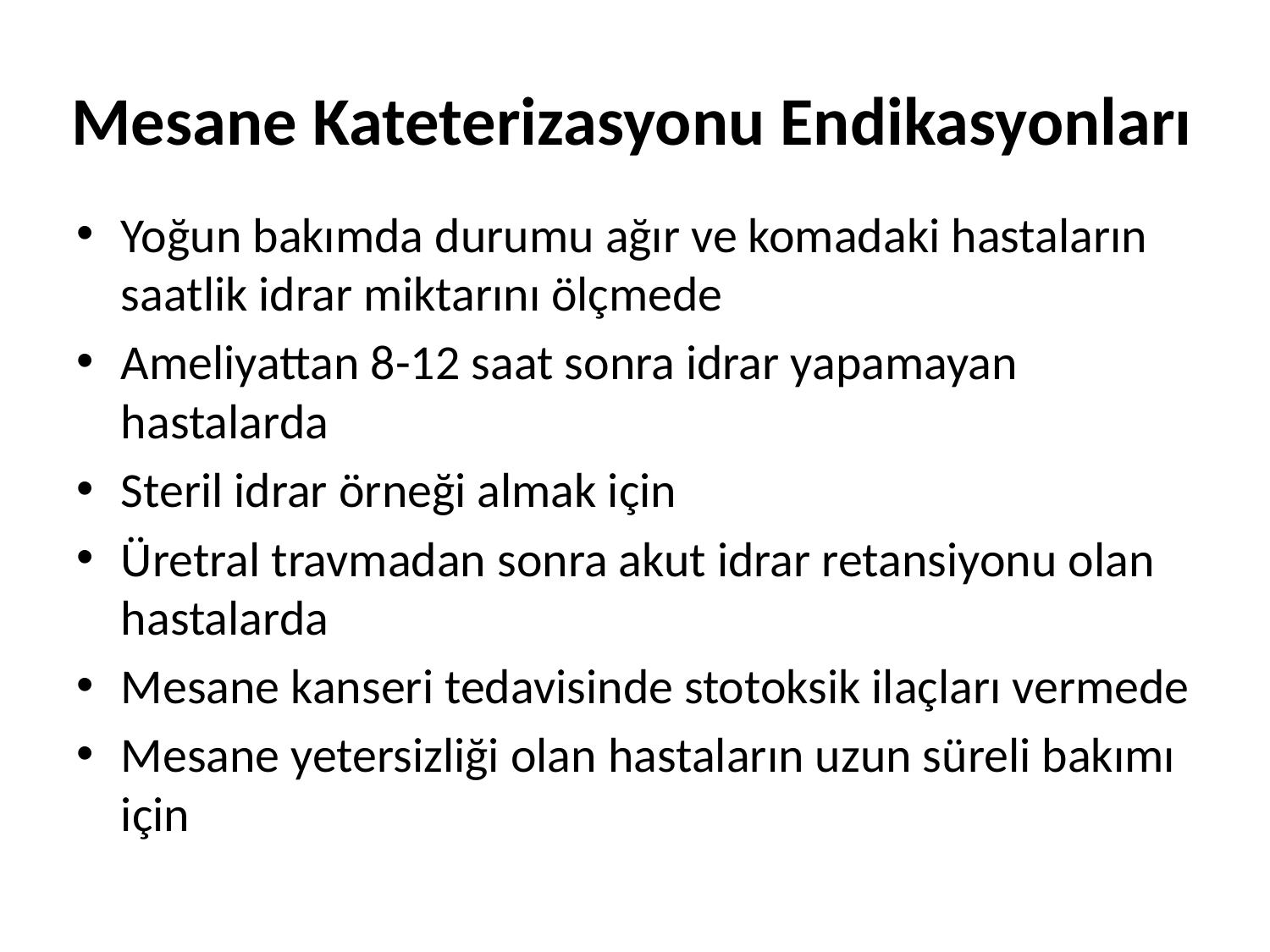

# Mesane Kateterizasyonu Endikasyonları
Yoğun bakımda durumu ağır ve komadaki hastaların saatlik idrar miktarını ölçmede
Ameliyattan 8-12 saat sonra idrar yapamayan hastalarda
Steril idrar örneği almak için
Üretral travmadan sonra akut idrar retansiyonu olan hastalarda
Mesane kanseri tedavisinde stotoksik ilaçları vermede
Mesane yetersizliği olan hastaların uzun süreli bakımı için